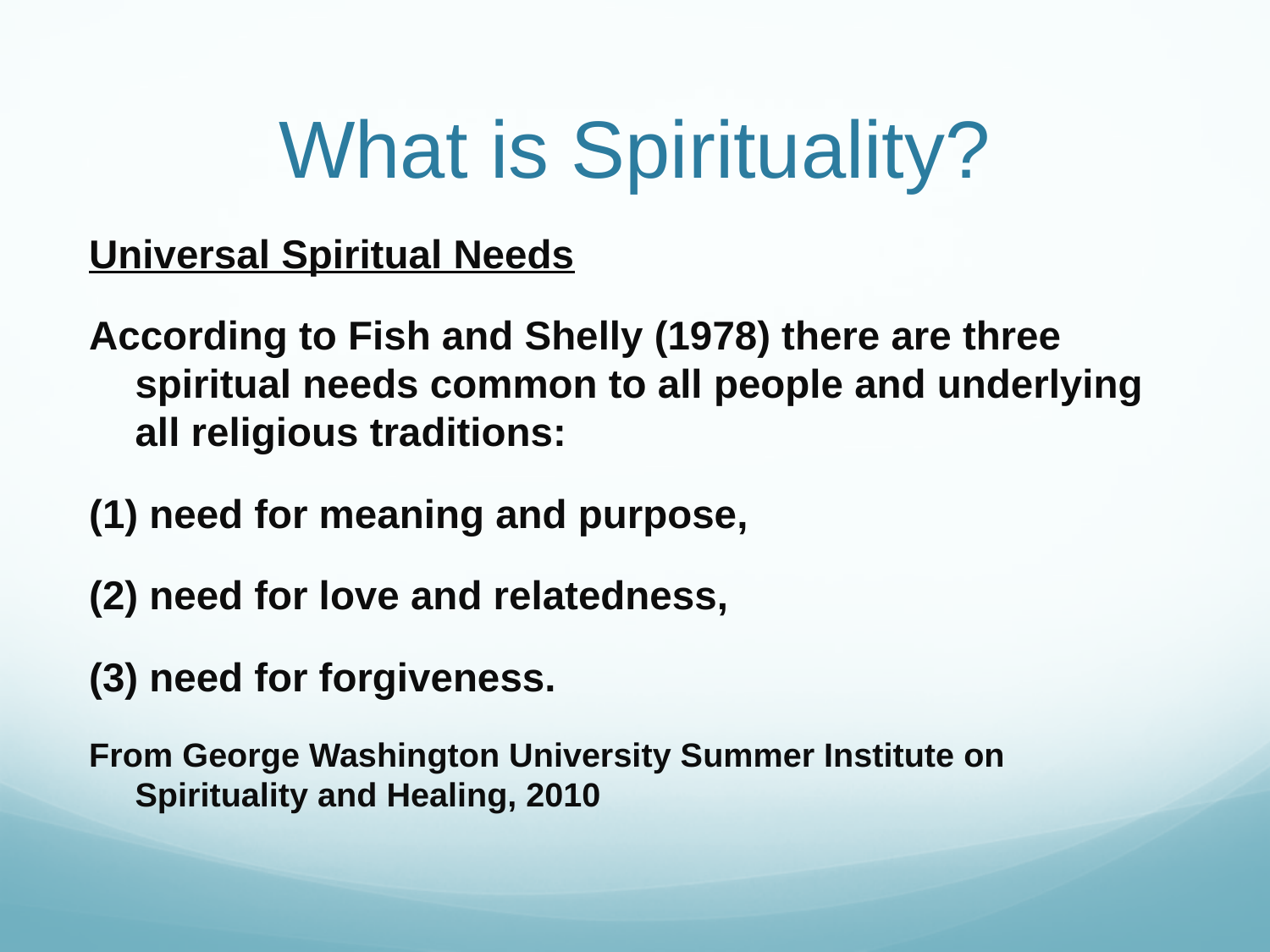

# What is Spirituality?
Universal Spiritual Needs
According to Fish and Shelly (1978) there are three spiritual needs common to all people and underlying all religious traditions:
(1) need for meaning and purpose,
(2) need for love and relatedness,
(3) need for forgiveness.
From George Washington University Summer Institute on Spirituality and Healing, 2010